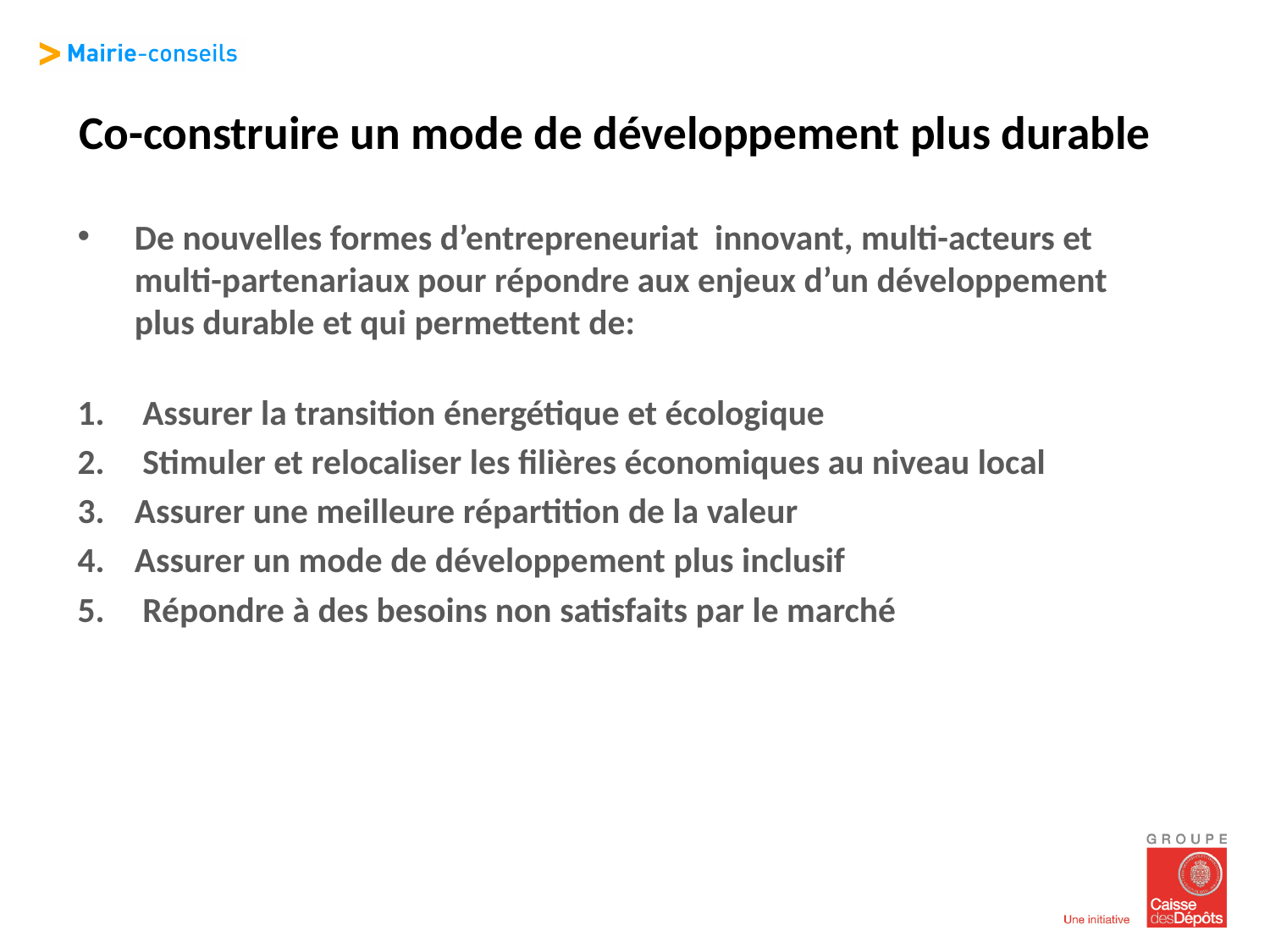

Co-construire un mode de développement plus durable

De nouvelles formes d’entrepreneuriat  innovant, multi-acteurs et multi-partenariaux pour répondre aux enjeux d’un développement plus durable et qui permettent de:
 Assurer la transition énergétique et écologique
 Stimuler et relocaliser les filières économiques au niveau local
Assurer une meilleure répartition de la valeur
Assurer un mode de développement plus inclusif
 Répondre à des besoins non satisfaits par le marché

#